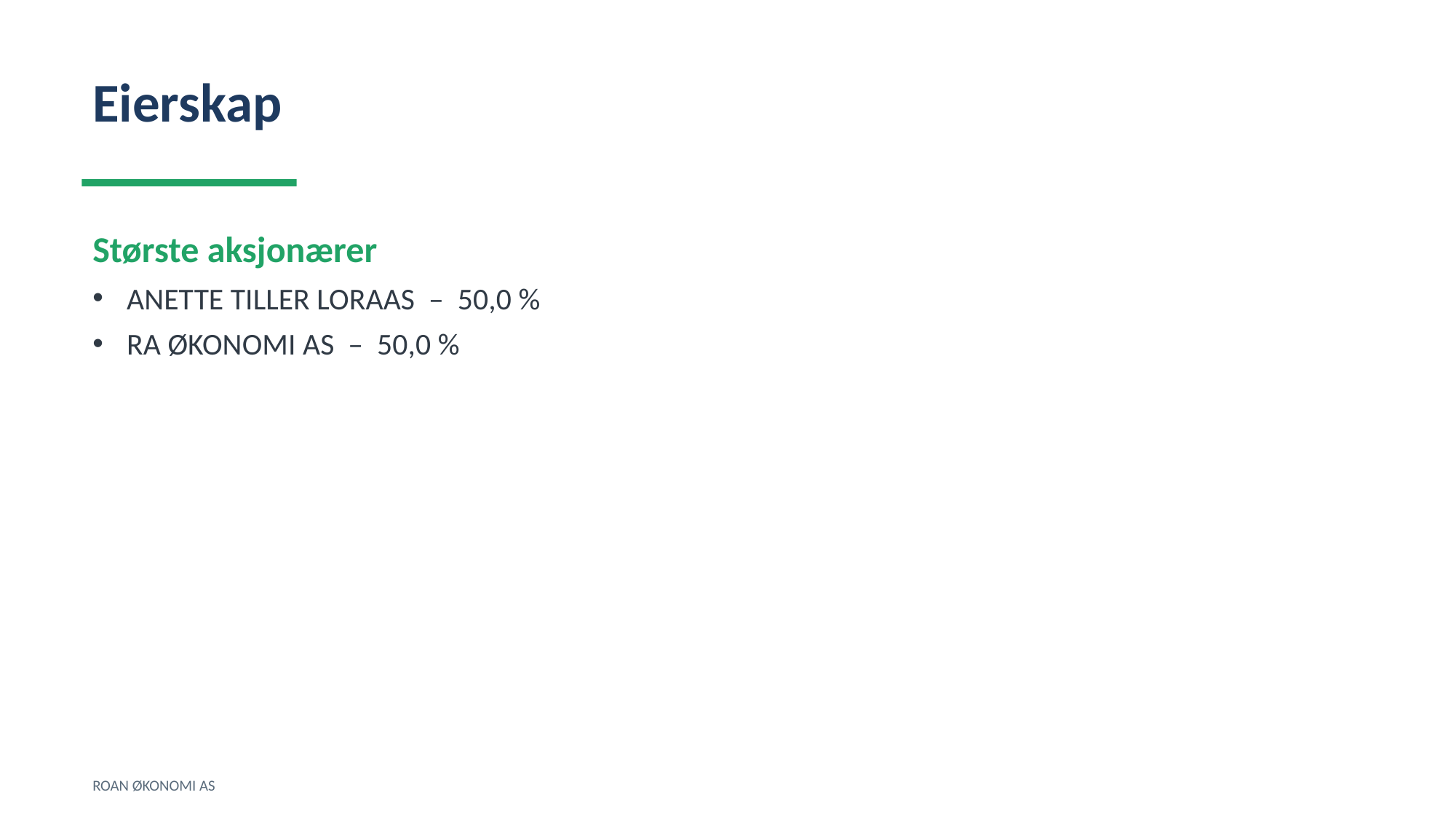

Eierskap

Største aksjonærer
ANETTE TILLER LORAAS  –  50,0 %
RA ØKONOMI AS  –  50,0 %
ROAN ØKONOMI AS